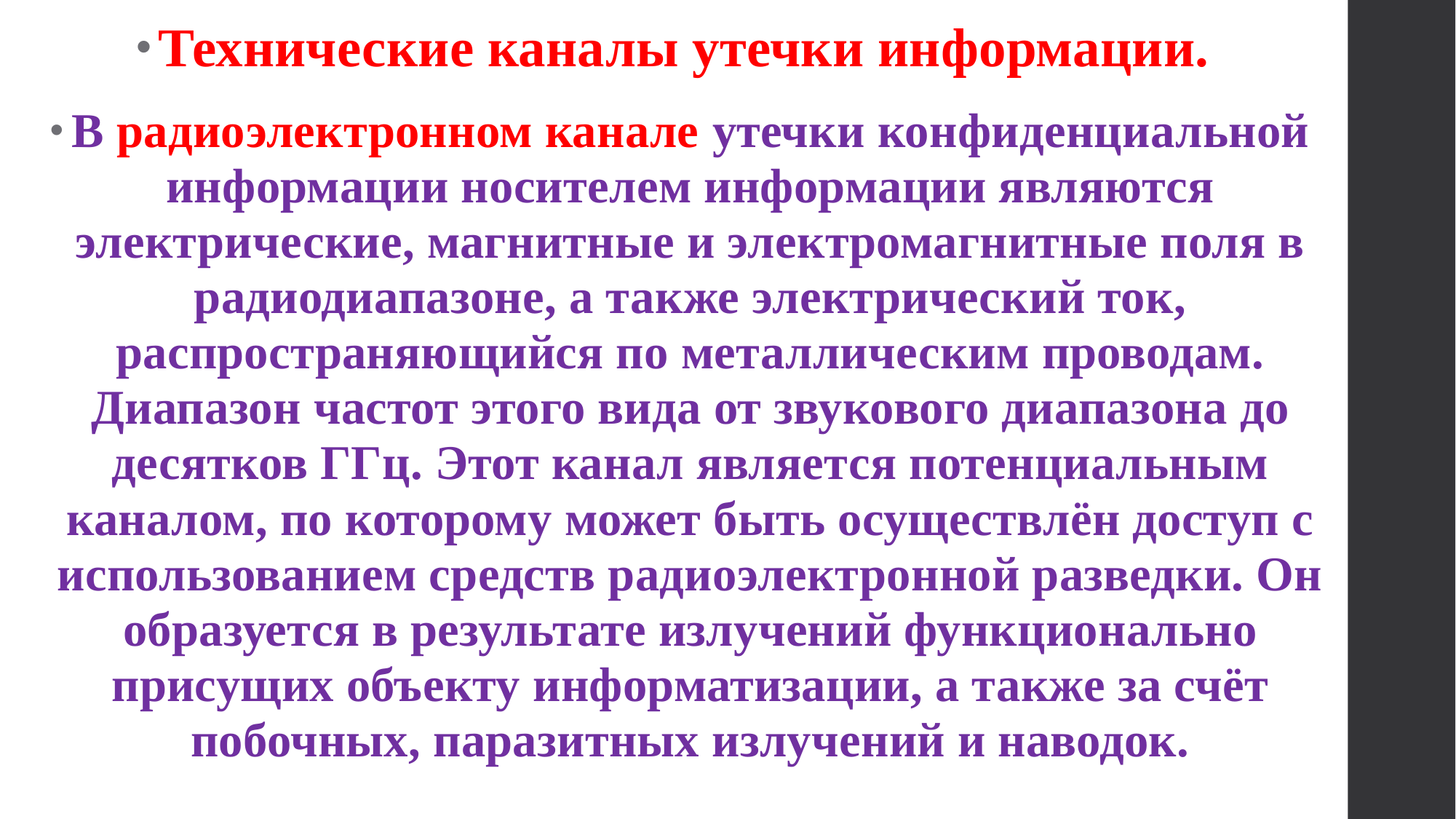

Технические каналы утечки информации.
В радиоэлектронном канале утечки конфиденциальной информации носителем информации являются электрические, магнитные и электромагнитные поля в радиодиапазоне, а также электрический ток, распространяющийся по металлическим проводам. Диапазон частот этого вида от звукового диапазона до десятков ГГц. Этот канал является потенциальным каналом, по которому может быть осуществлён доступ с использованием средств радиоэлектронной разведки. Он образуется в результате излучений функционально присущих объекту информатизации, а также за счёт побочных, паразитных излучений и наводок.